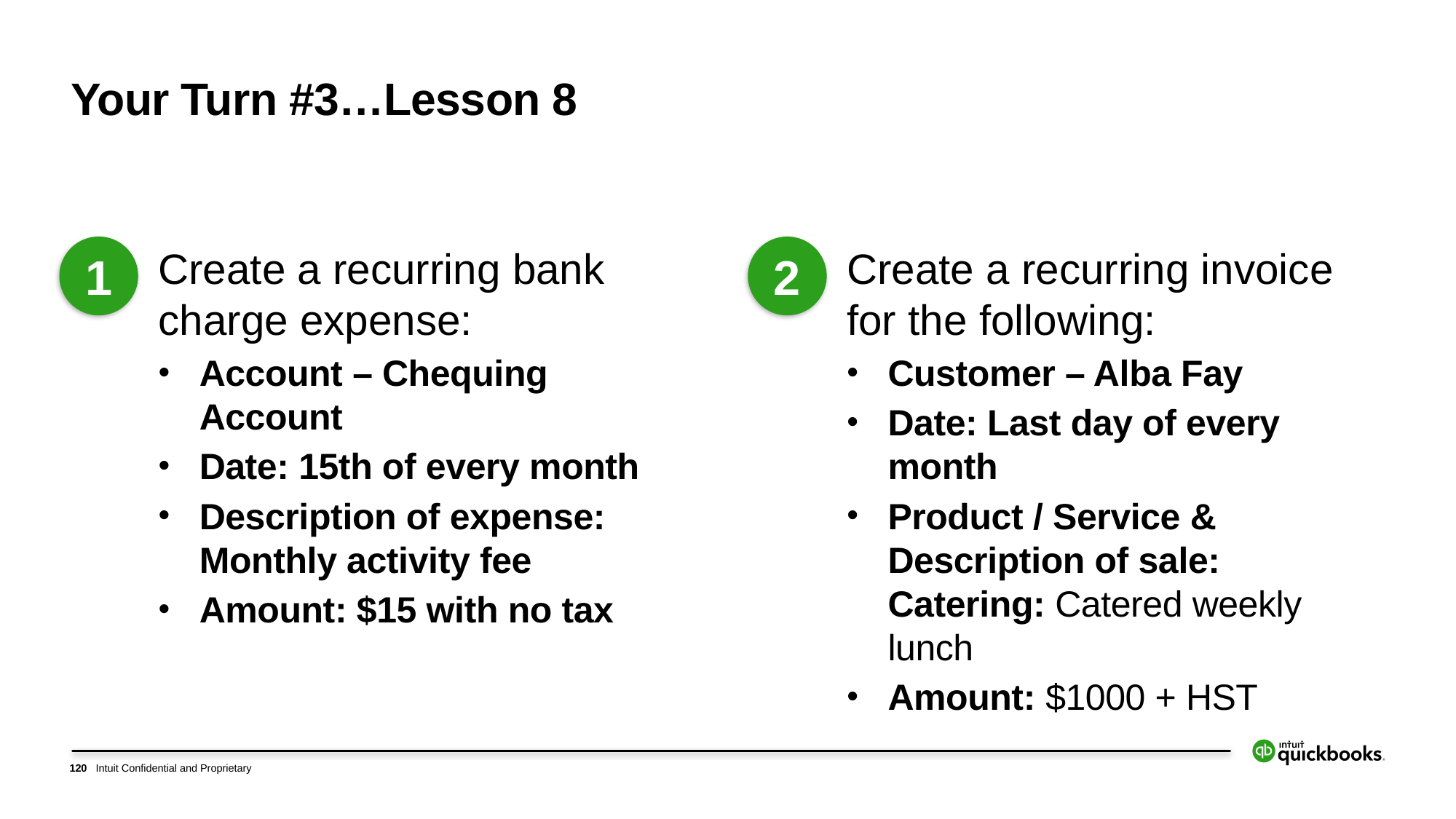

Your Turn #3…Lesson 8
1
Create a recurring bank charge expense:
Account – Chequing Account
Date: 15th of every month
Description of expense: Monthly activity fee
Amount: $15 with no tax
2
Create a recurring invoice for the following:
Customer – Alba Fay
Date: Last day of every month
Product / Service & Description of sale: Catering: Catered weekly lunch
Amount: $1000 + HST